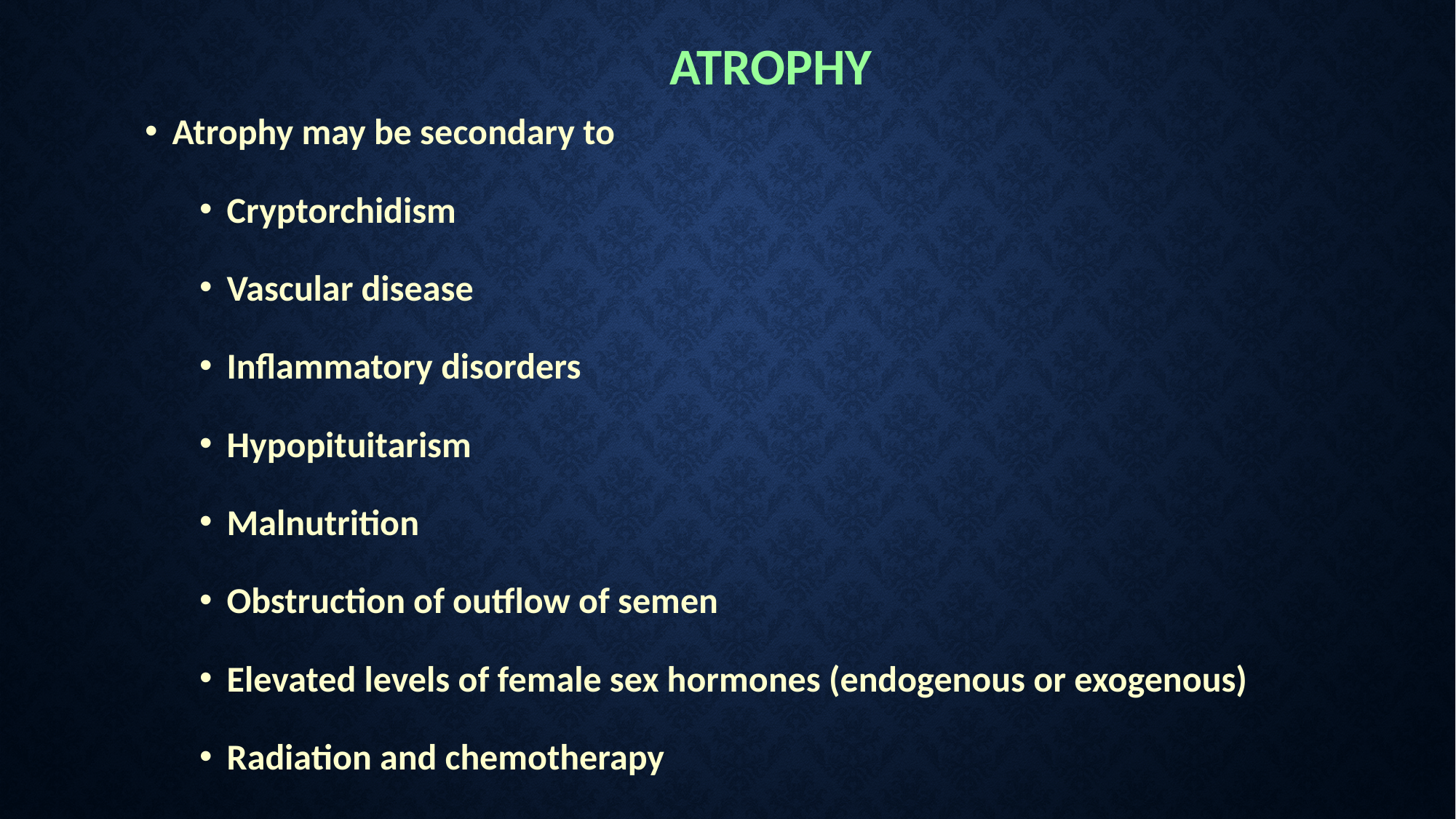

# ATROPHY
Atrophy may be secondary to
Cryptorchidism
Vascular disease
Inflammatory disorders
Hypopituitarism
Malnutrition
Obstruction of outflow of semen
Elevated levels of female sex hormones (endogenous or exogenous)
Radiation and chemotherapy